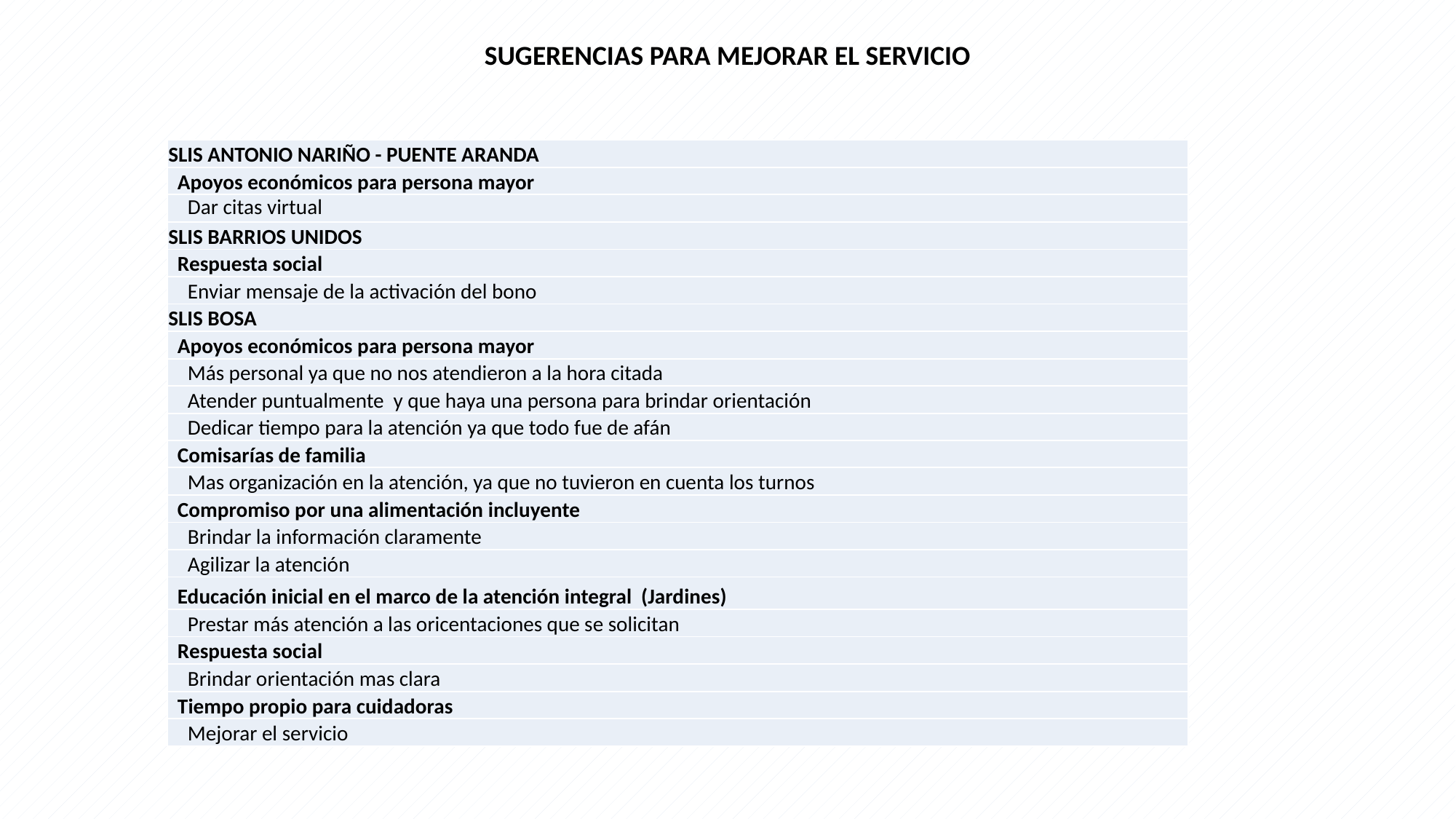

SUGERENCIAS PARA MEJORAR EL SERVICIO

| SLIS ANTONIO NARIÑO - PUENTE ARANDA |
| --- |
| Apoyos económicos para persona mayor |
| Dar citas virtual |
| SLIS BARRIOS UNIDOS |
| Respuesta social |
| Enviar mensaje de la activación del bono |
| SLIS BOSA |
| Apoyos económicos para persona mayor |
| Más personal ya que no nos atendieron a la hora citada |
| Atender puntualmente y que haya una persona para brindar orientación |
| Dedicar tiempo para la atención ya que todo fue de afán |
| Comisarías de familia |
| Mas organización en la atención, ya que no tuvieron en cuenta los turnos |
| Compromiso por una alimentación incluyente |
| Brindar la información claramente |
| Agilizar la atención |
| Educación inicial en el marco de la atención integral (Jardines) |
| Prestar más atención a las oricentaciones que se solicitan |
| Respuesta social |
| Brindar orientación mas clara |
| Tiempo propio para cuidadoras |
| Mejorar el servicio |